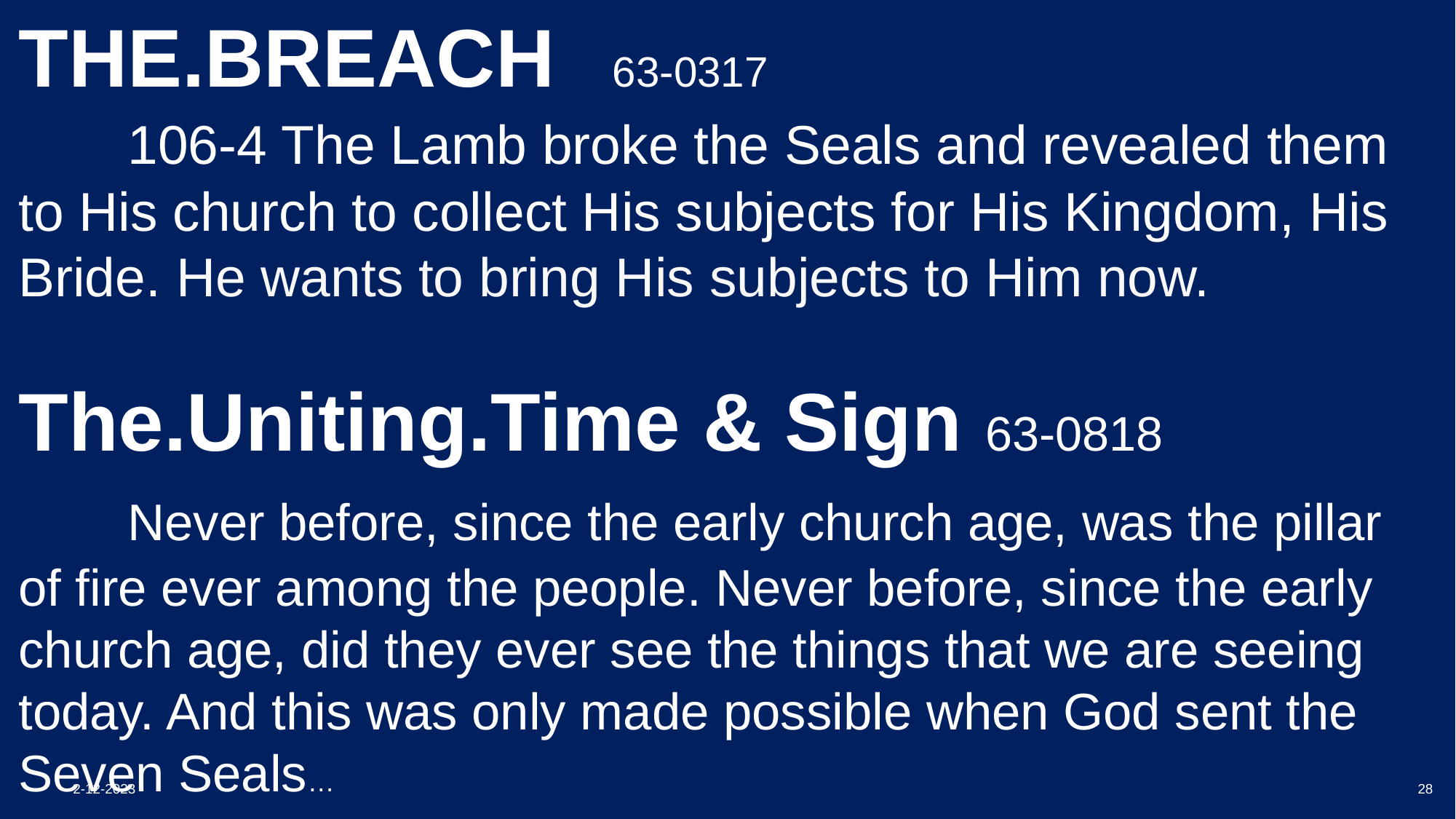

THE.BREACH   63-0317
	106-4 The Lamb broke the Seals and revealed them to His church to collect His subjects for His Kingdom, His Bride. He wants to bring His subjects to Him now.

The.Uniting.Time & Sign 63-0818
	Never before, since the early church age, was the pillar of fire ever among the people. Never before, since the early church age, did they ever see the things that we are seeing today. And this was only made possible when God sent the Seven Seals…

The Glorious Church Arising
2-12-2023
28